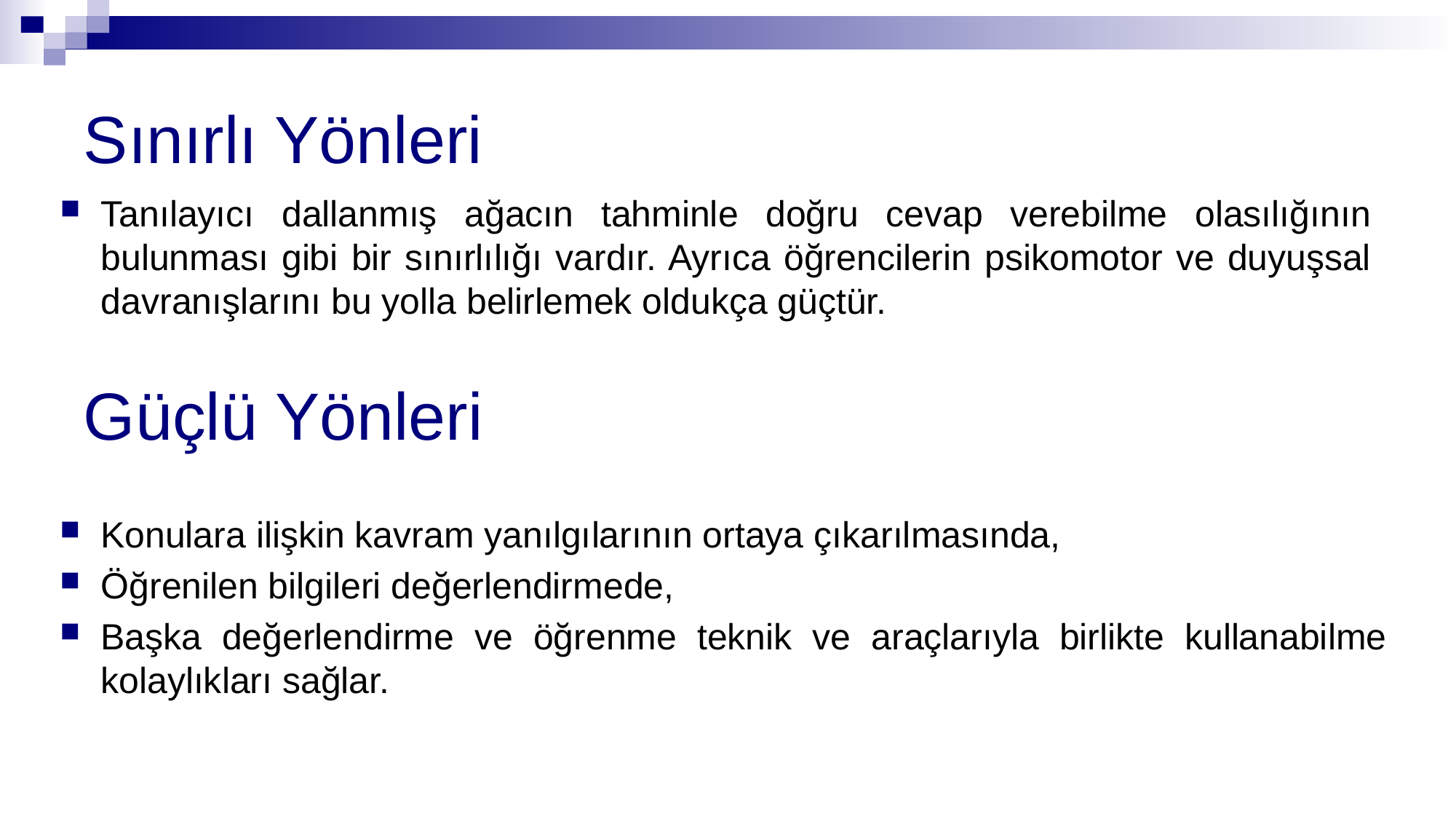

# Sınırlı Yönleri
Tanılayıcı dallanmış ağacın tahminle doğru cevap verebilme olasılığının bulunması gibi bir sınırlılığı vardır. Ayrıca öğrencilerin psikomotor ve duyuşsal davranışlarını bu yolla belirlemek oldukça güçtür.
Güçlü Yönleri
Konulara ilişkin kavram yanılgılarının ortaya çıkarılmasında,
Öğrenilen bilgileri değerlendirmede,
Başka değerlendirme ve öğrenme teknik ve araçlarıyla birlikte kullanabilme kolaylıkları sağlar.